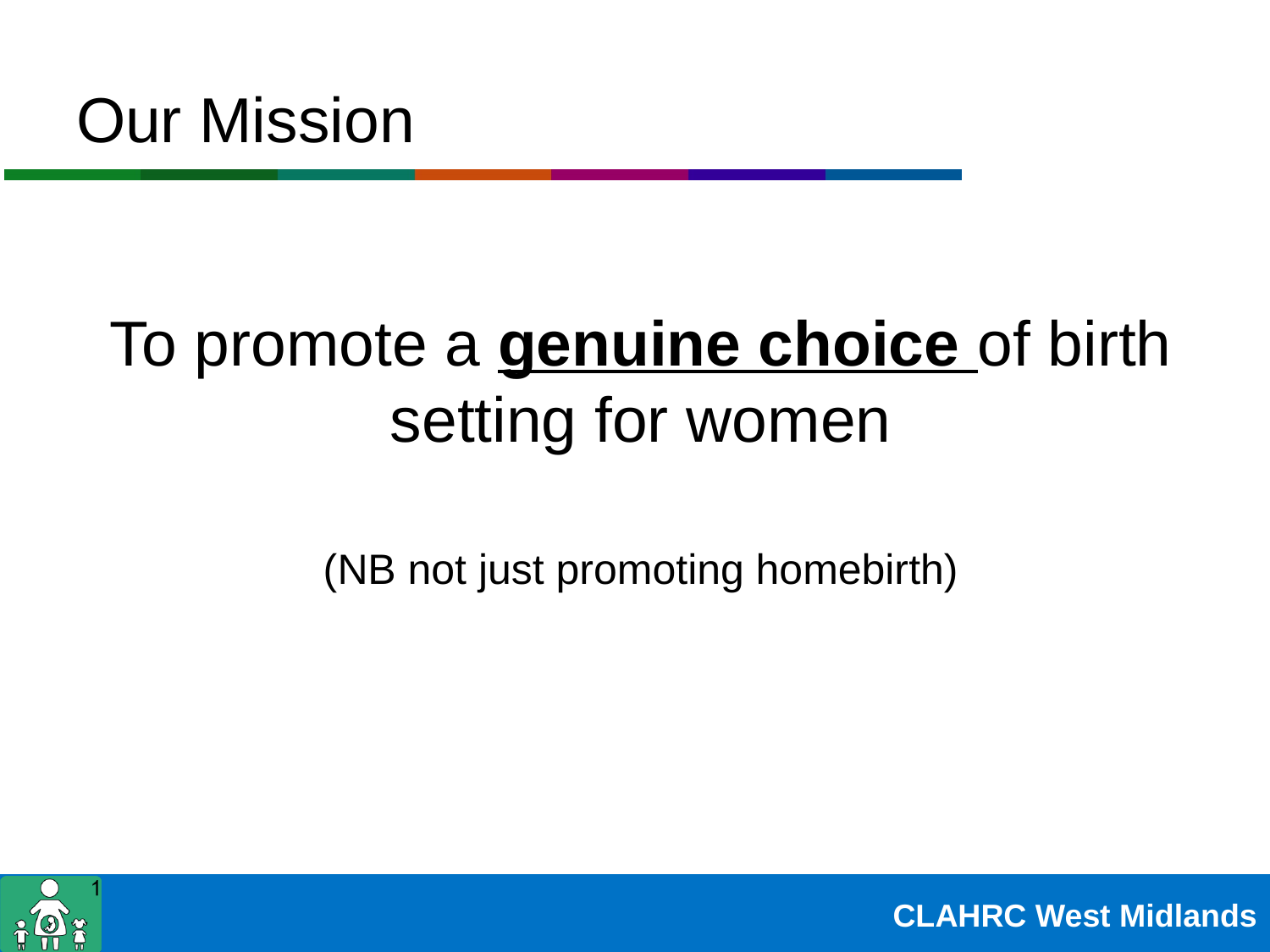

# Our Mission
To promote a genuine choice of birth setting for women

(NB not just promoting homebirth)